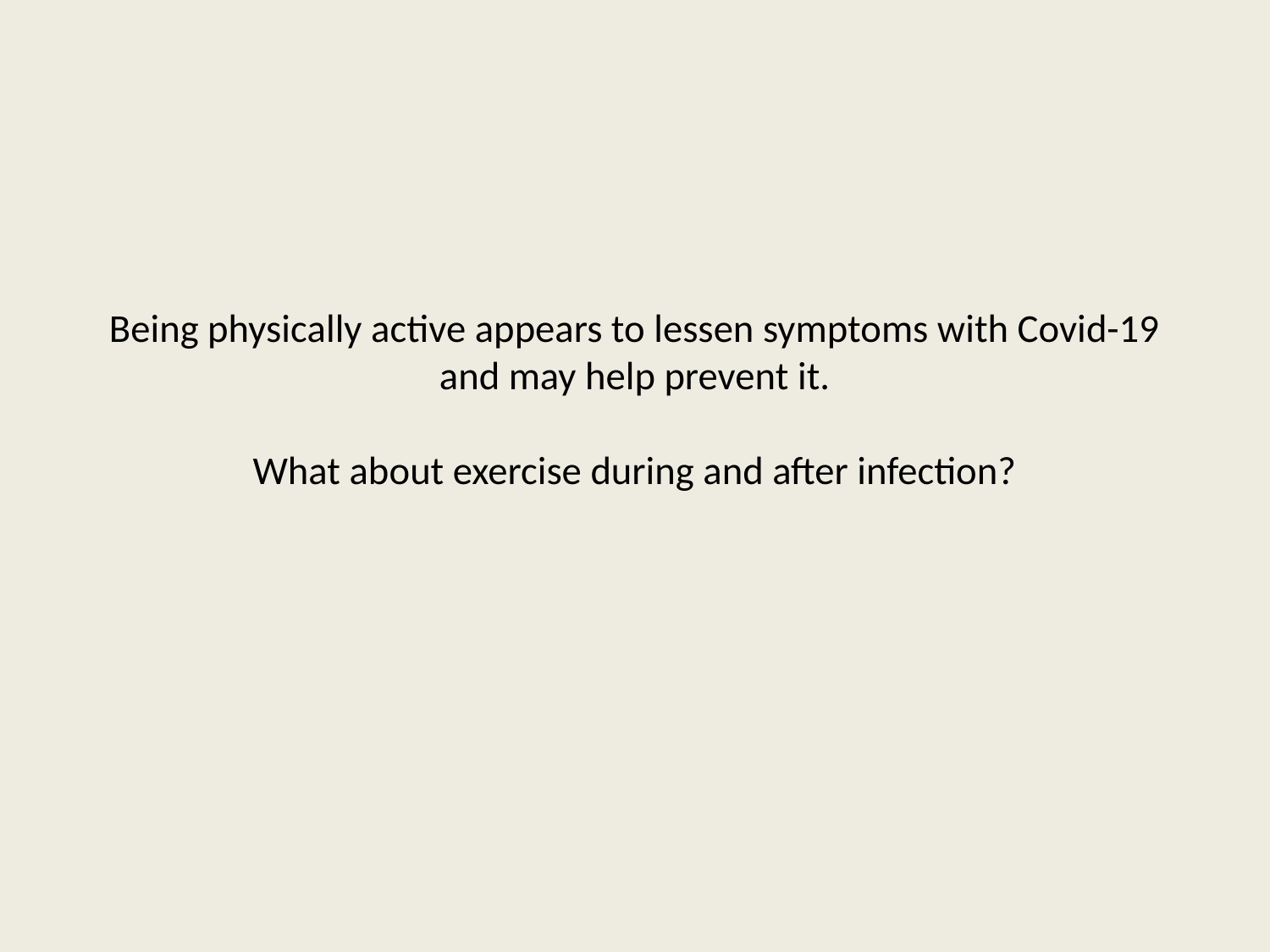

# Being physically active appears to lessen symptoms with Covid-19 and may help prevent it. What about exercise during and after infection?